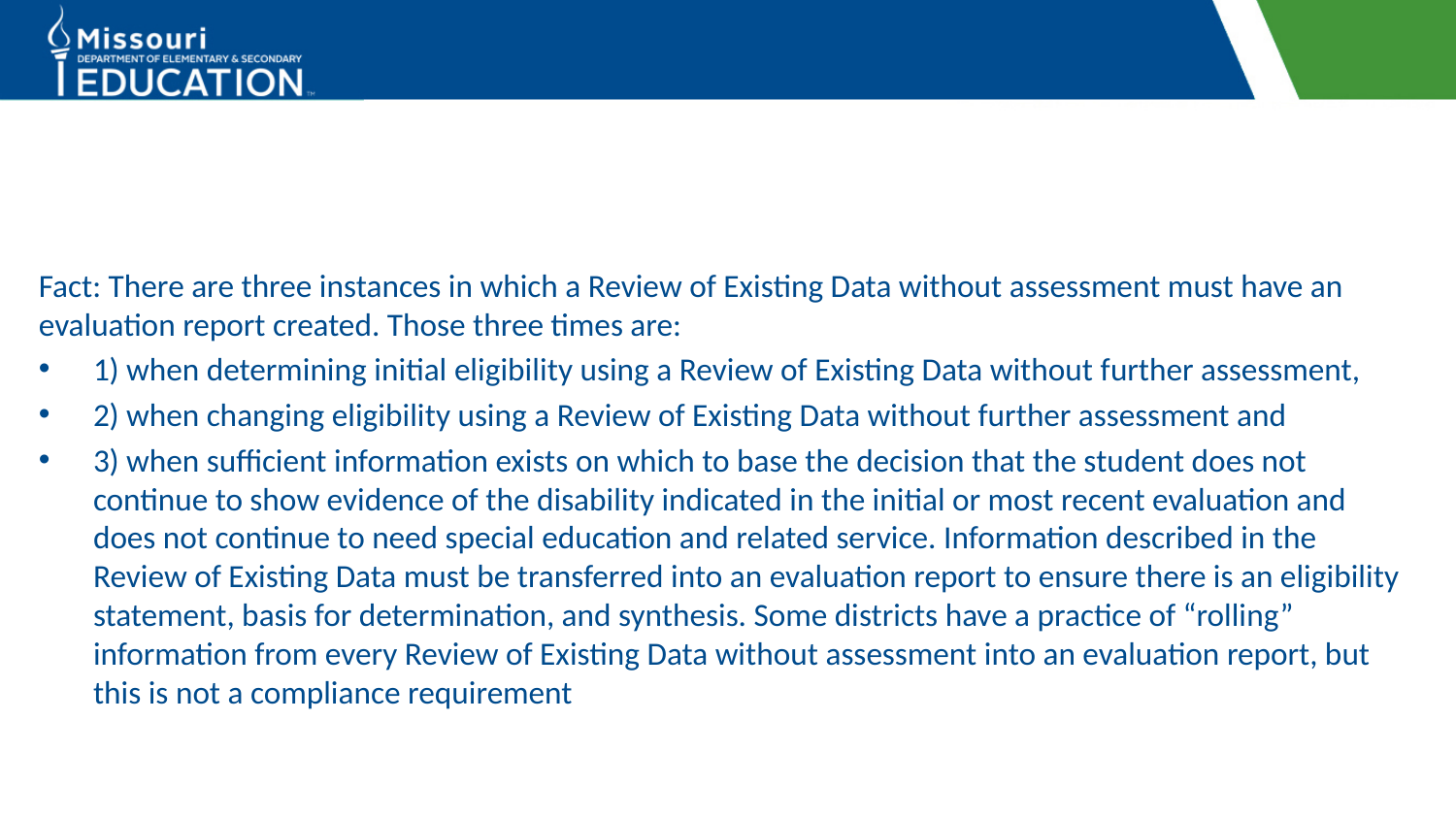

#
Fact: There are three instances in which a Review of Existing Data without assessment must have an evaluation report created. Those three times are:
1) when determining initial eligibility using a Review of Existing Data without further assessment,
2) when changing eligibility using a Review of Existing Data without further assessment and
3) when sufficient information exists on which to base the decision that the student does not continue to show evidence of the disability indicated in the initial or most recent evaluation and does not continue to need special education and related service. Information described in the Review of Existing Data must be transferred into an evaluation report to ensure there is an eligibility statement, basis for determination, and synthesis. Some districts have a practice of “rolling” information from every Review of Existing Data without assessment into an evaluation report, but this is not a compliance requirement